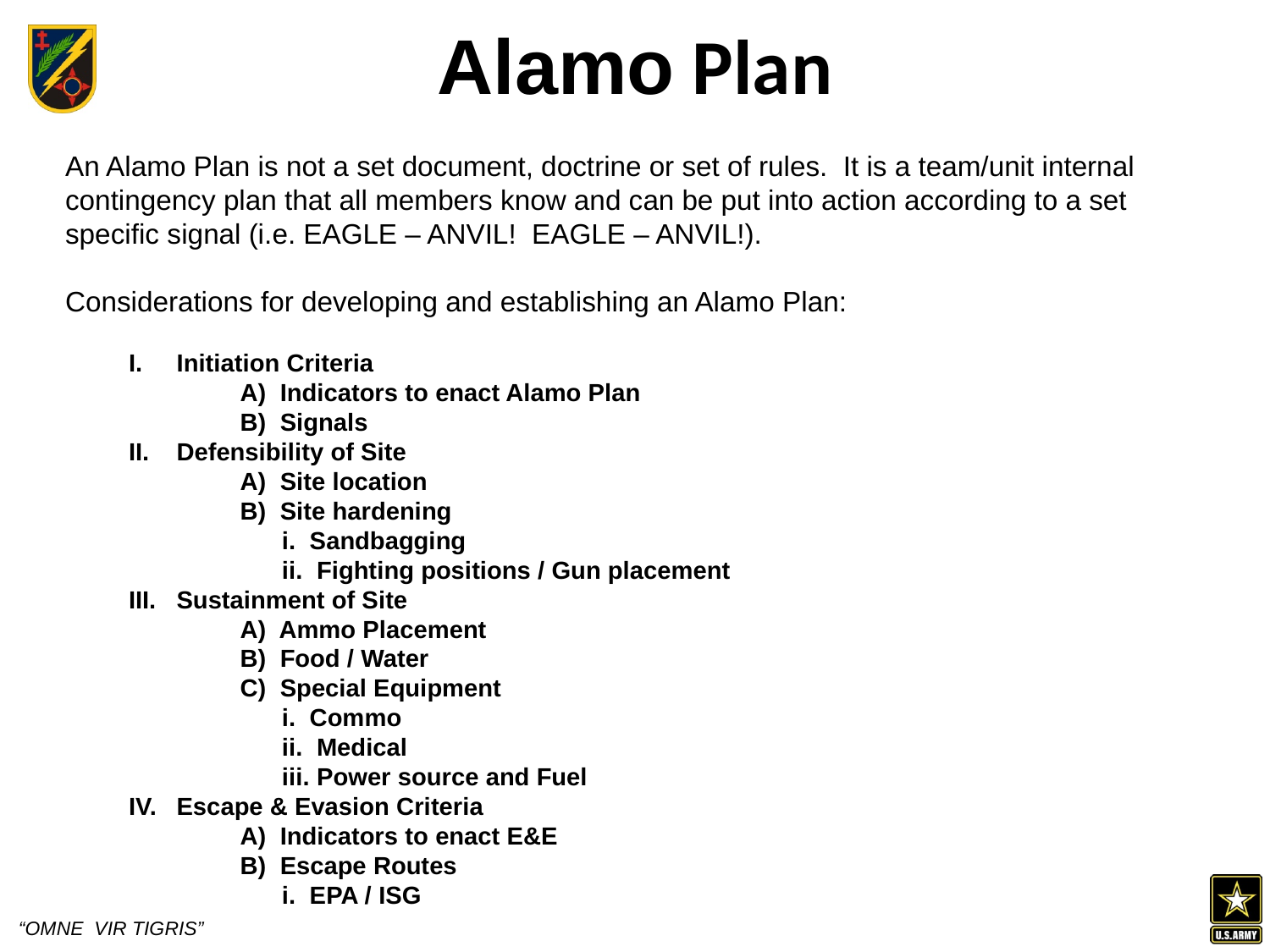

# Alamo Plan
An Alamo Plan is not a set document, doctrine or set of rules.  It is a team/unit internal contingency plan that all members know and can be put into action according to a set specific signal (i.e. EAGLE – ANVIL!  EAGLE – ANVIL!).

Considerations for developing and establishing an Alamo Plan:

Initiation Criteria
	  	A)  Indicators to enact Alamo Plan
	  	B)  Signals
Defensibility of Site
	  	A)  Site location
	  	B)  Site hardening
		      i.  Sandbagging
		      ii.  Fighting positions / Gun placement
Sustainment of Site
	  	A)  Ammo Placement
	  	B)  Food / Water
	  	C)  Special Equipment
		      i.  Commo
		      ii.  Medical
		      iii. Power source and Fuel
Escape & Evasion Criteria
	  	A)  Indicators to enact E&E
	  	B)  Escape Routes
		      i.  EPA / ISG